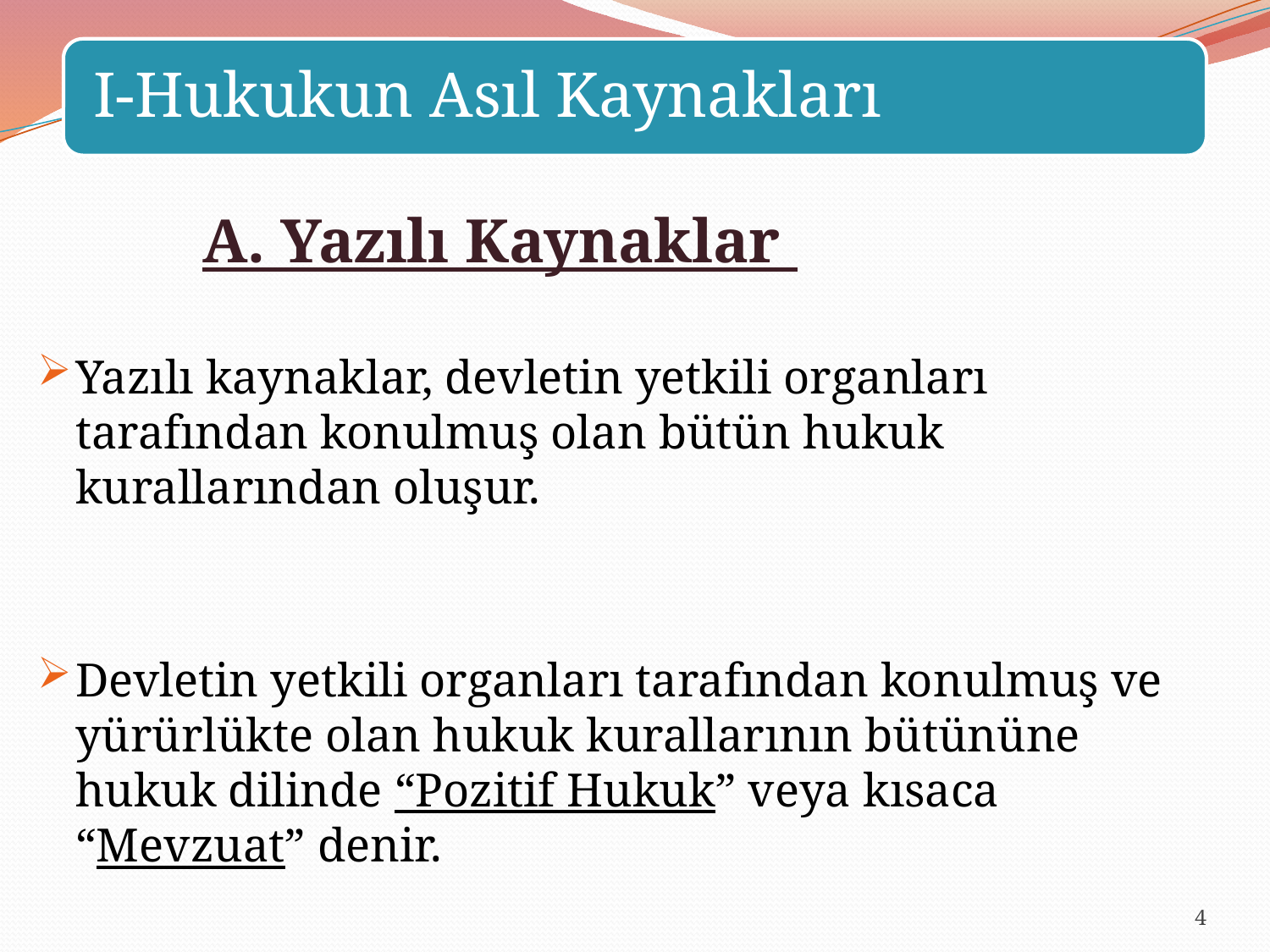

I-Hukukun Asıl Kaynakları
		A. Yazılı Kaynaklar

Yazılı kaynaklar, devletin yetkili organları tarafından konulmuş olan bütün hukuk kurallarından oluşur.

Devletin yetkili organları tarafından konulmuş ve yürürlükte olan hukuk kurallarının bütününe hukuk dilinde “Pozitif Hukuk” veya kısaca “Mevzuat” denir.

4